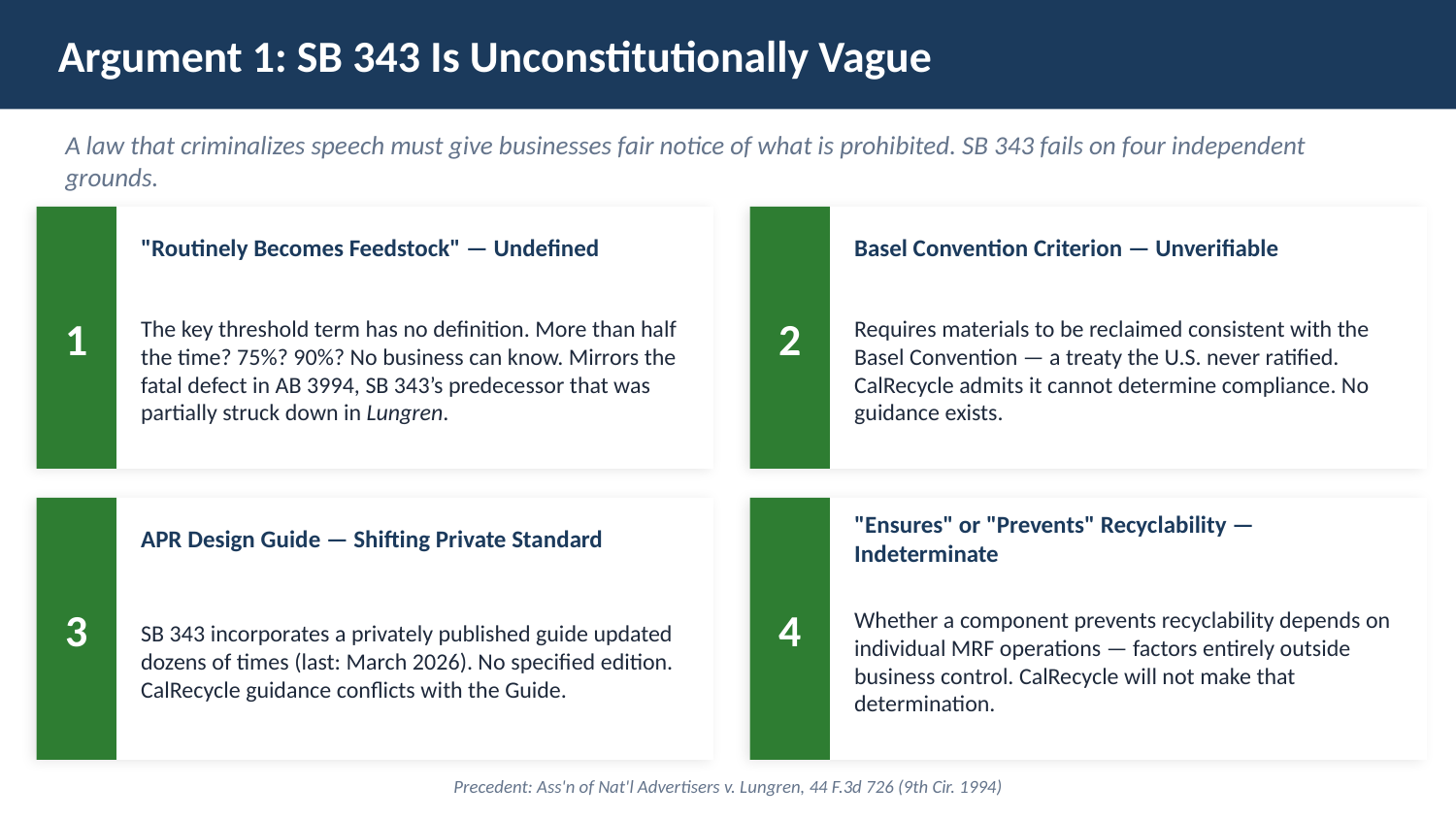

Argument 1: SB 343 Is Unconstitutionally Vague
A law that criminalizes speech must give businesses fair notice of what is prohibited. SB 343 fails on four independent grounds.

1

2
"Routinely Becomes Feedstock" — Undefined
Basel Convention Criterion — Unverifiable
The key threshold term has no definition. More than half the time? 75%? 90%? No business can know. Mirrors the fatal defect in AB 3994, SB 343’s predecessor that was partially struck down in Lungren.
Requires materials to be reclaimed consistent with the Basel Convention — a treaty the U.S. never ratified. CalRecycle admits it cannot determine compliance. No guidance exists.

3

4
APR Design Guide — Shifting Private Standard
"Ensures" or "Prevents" Recyclability — Indeterminate
SB 343 incorporates a privately published guide updated dozens of times (last: March 2026). No specified edition. CalRecycle guidance conflicts with the Guide.
Whether a component prevents recyclability depends on individual MRF operations — factors entirely outside business control. CalRecycle will not make that determination.
Precedent: Ass'n of Nat'l Advertisers v. Lungren, 44 F.3d 726 (9th Cir. 1994)